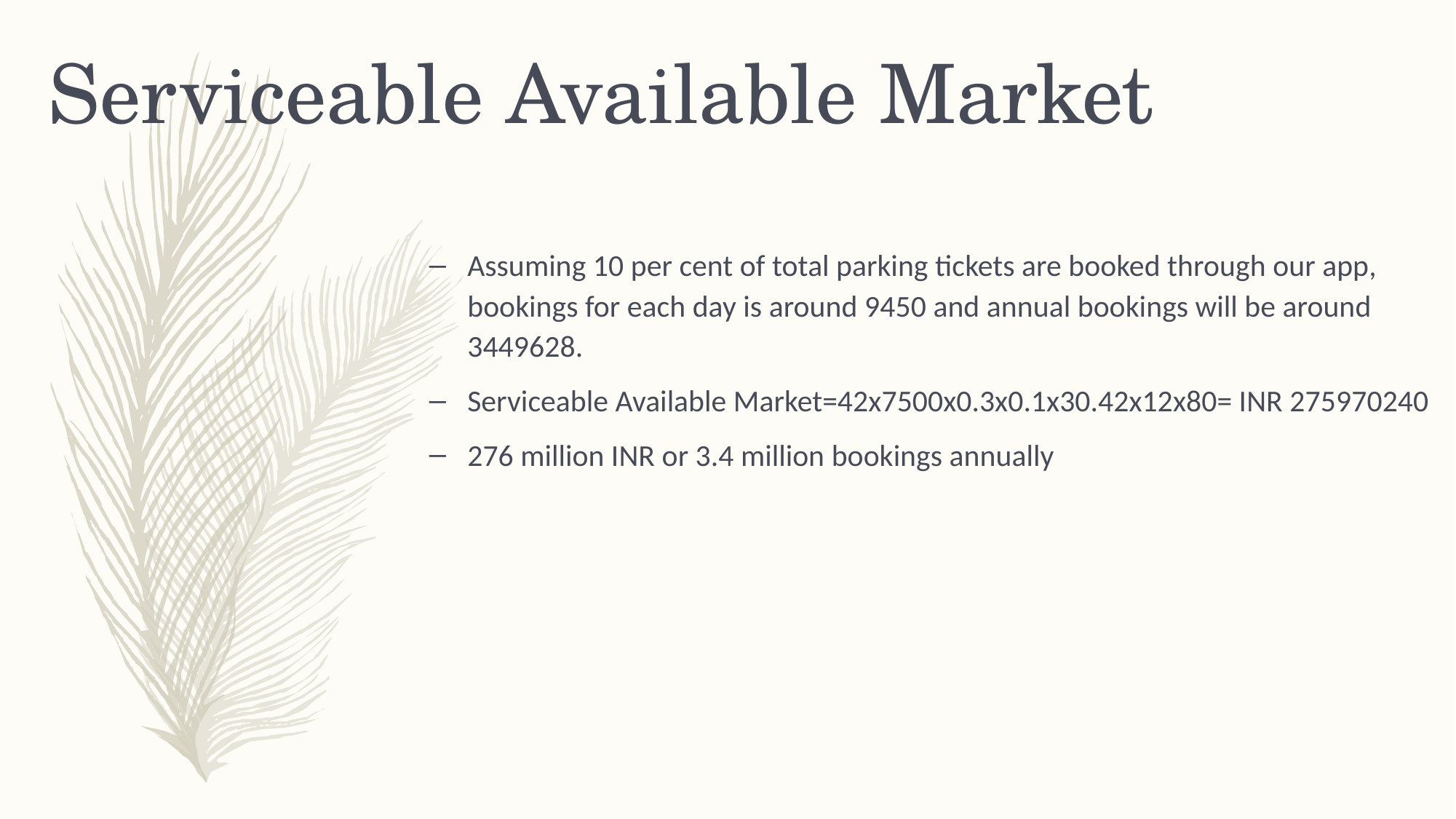

Serviceable Available Market
Assuming 10 per cent of total parking tickets are booked through our app, bookings for each day is around 9450 and annual bookings will be around 3449628.
Serviceable Available Market=42x7500x0.3x0.1x30.42x12x80= INR 275970240
276 million INR or 3.4 million bookings annually